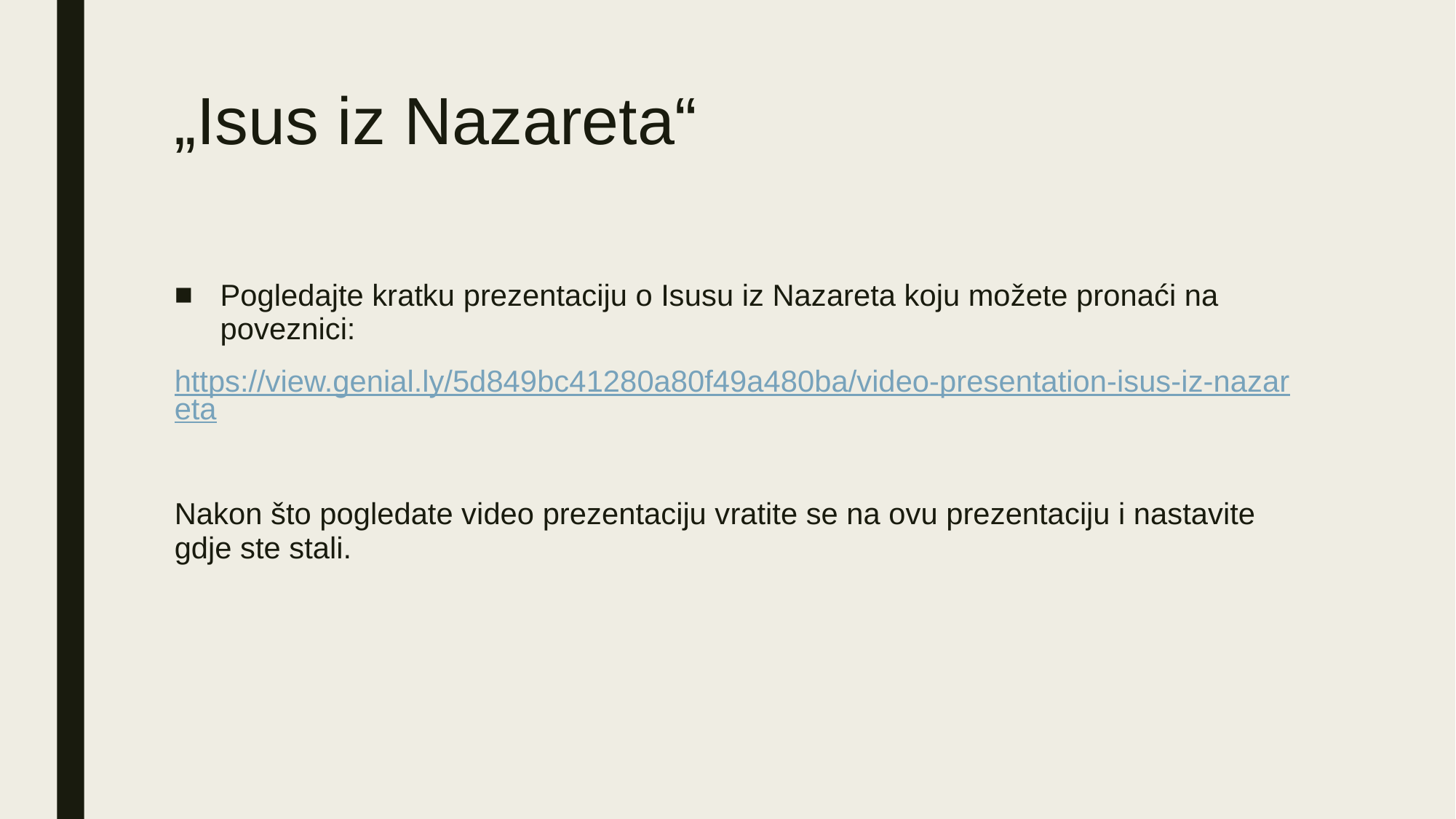

„Isus iz Nazareta“
Pogledajte kratku prezentaciju o Isusu iz Nazareta koju možete pronaći na poveznici:
https://view.genial.ly/5d849bc41280a80f49a480ba/video-presentation-isus-iz-nazareta

Nakon što pogledate video prezentaciju vratite se na ovu prezentaciju i nastavite gdje ste stali.